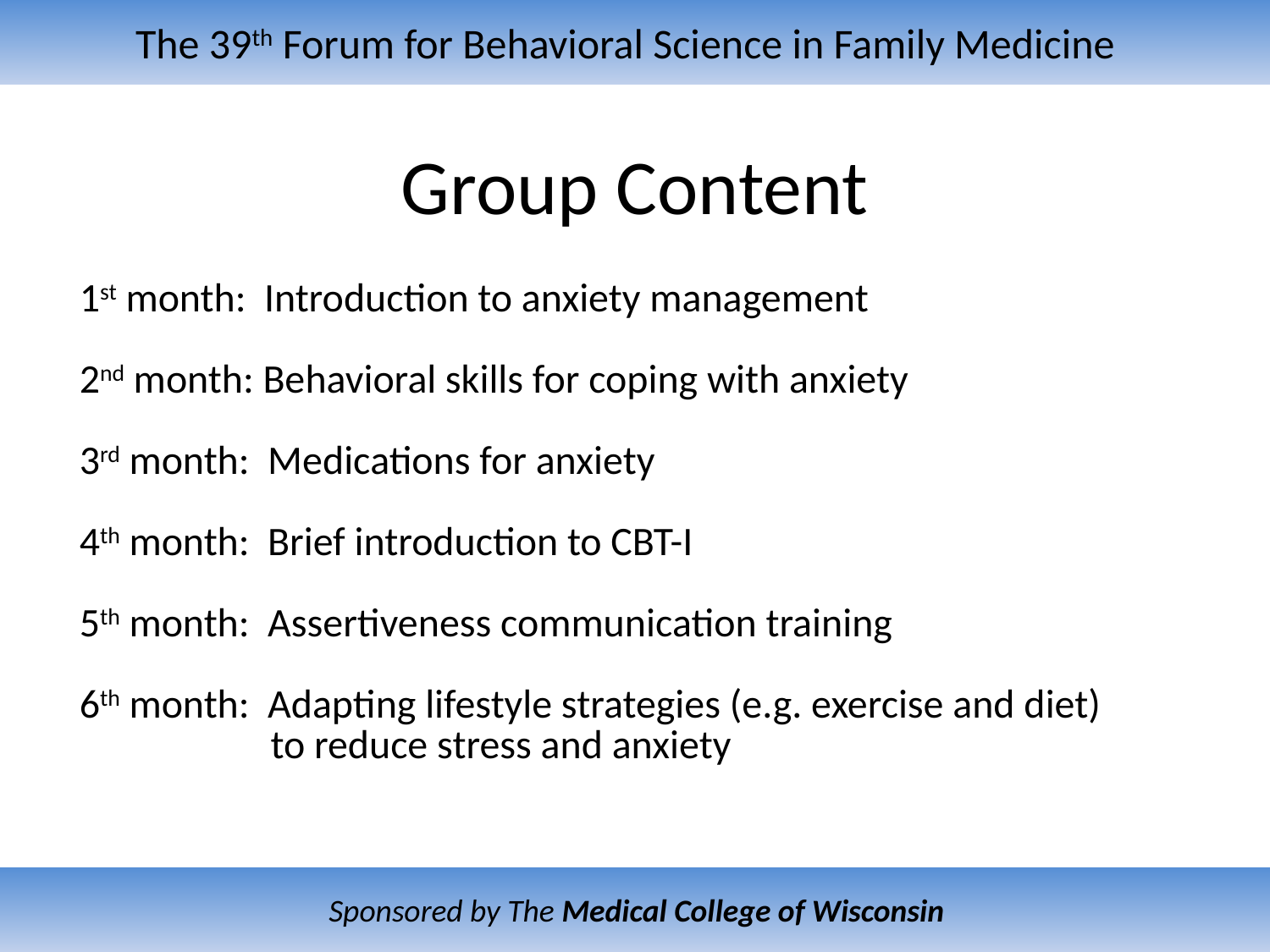

# Group Content
1st month:  Introduction to anxiety management

2nd month: Behavioral skills for coping with anxiety

3rd month:  Medications for anxiety

4th month:  Brief introduction to CBT-I

5th month:  Assertiveness communication training

6th month:  Adapting lifestyle strategies (e.g. exercise and diet)
                     to reduce stress and anxiety